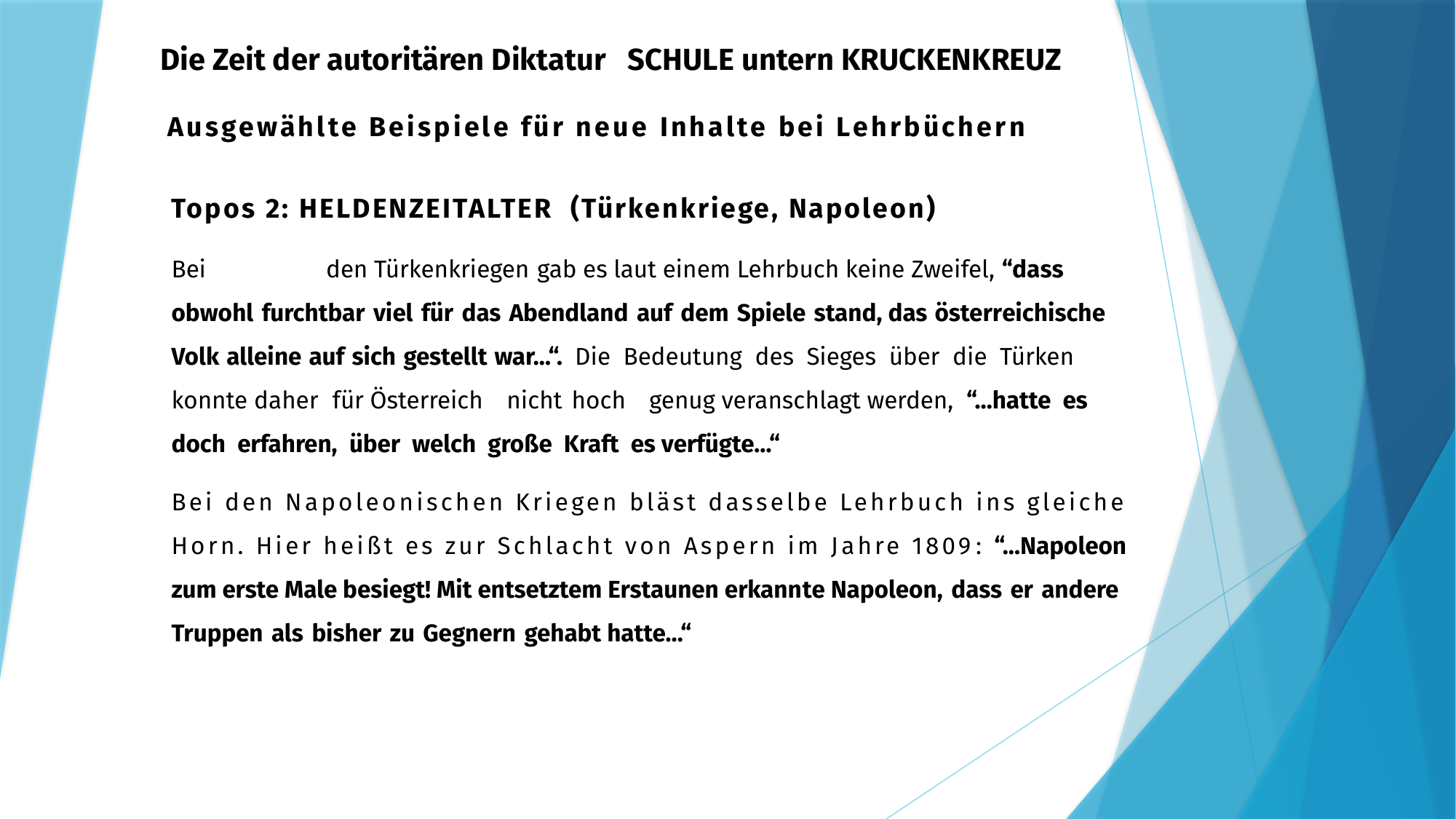

Die Zeit der autoritären Diktatur   SCHULE untern KRUCKENKREUZ

         Ausgewählte Beispiele für neue Inhalte bei Lehrbüchern

Topos 2: HELDENZEITALTER  (Türkenkriege, Napoleon)
Bei		den Türkenkriegen	 gab es laut einem Lehrbuch keine Zweifel, “dass obwohl furchtbar viel für das Abendland auf dem Spiele stand, das österreichische Volk alleine auf sich gestellt war…“.  Die  Bedeutung  des  Sieges  über  die  Türken konnte daher	 für Österreich	 nicht	hoch	 genug veranschlagt werden,  “…hatte  es  doch  erfahren,  über  welch  große  Kraft  es verfügte…“
Bei den Napoleonischen Kriegen bläst dasselbe Lehrbuch ins gleiche Horn. Hier heißt es zur Schlacht von Aspern im Jahre 1809:  “…Napoleon zum erste Male besiegt! Mit entsetztem Erstaunen erkannte Napoleon, dass er andere Truppen als bisher zu Gegnern gehabt hatte…“